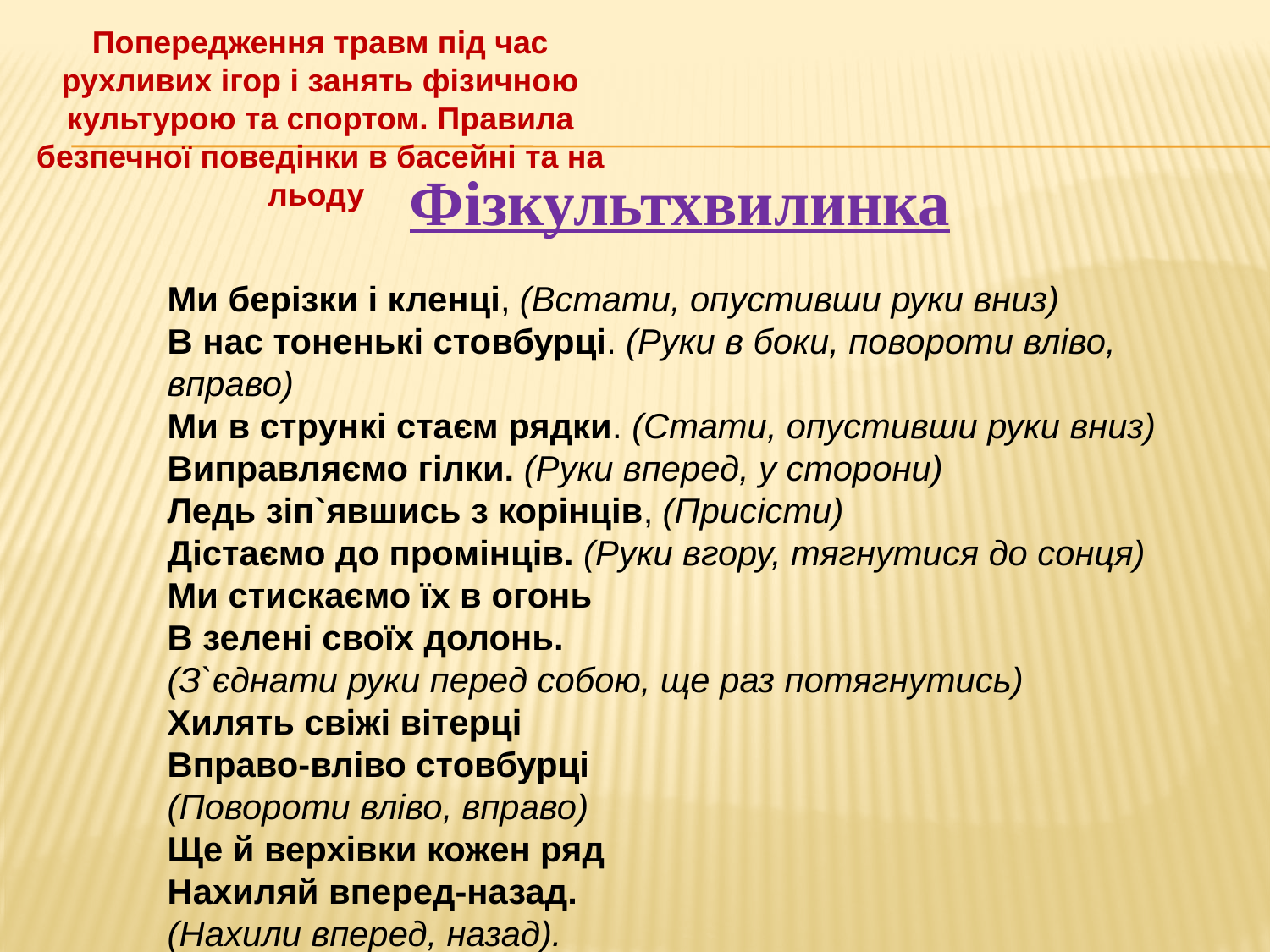

Попередження травм під час рухливих ігор і занять фізичною культурою та спортом. Правила безпечної поведінки в басейні та на льоду
Фізкультхвилинка

Ми берізки і кленці, (Встати, опустивши руки вниз)
В нас тоненькі стовбурці. (Руки в боки, повороти вліво, вправо)
Ми в стрункі стаєм рядки. (Стати, опустивши руки вниз)
Виправляємо гілки. (Руки вперед, у сторони)
Ледь зіп`явшись з корінців, (Присісти)
Дістаємо до промінців. (Руки вгору, тягнутися до сонця)
Ми стискаємо їх в огонь
В зелені своїх долонь.
(З`єднати руки перед собою, ще раз потягнутись)
Хилять свіжі вітерці
Вправо-вліво стовбурці
(Повороти вліво, вправо)
Ще й верхівки кожен ряд
Нахиляй вперед-назад.
(Нахили вперед, назад).